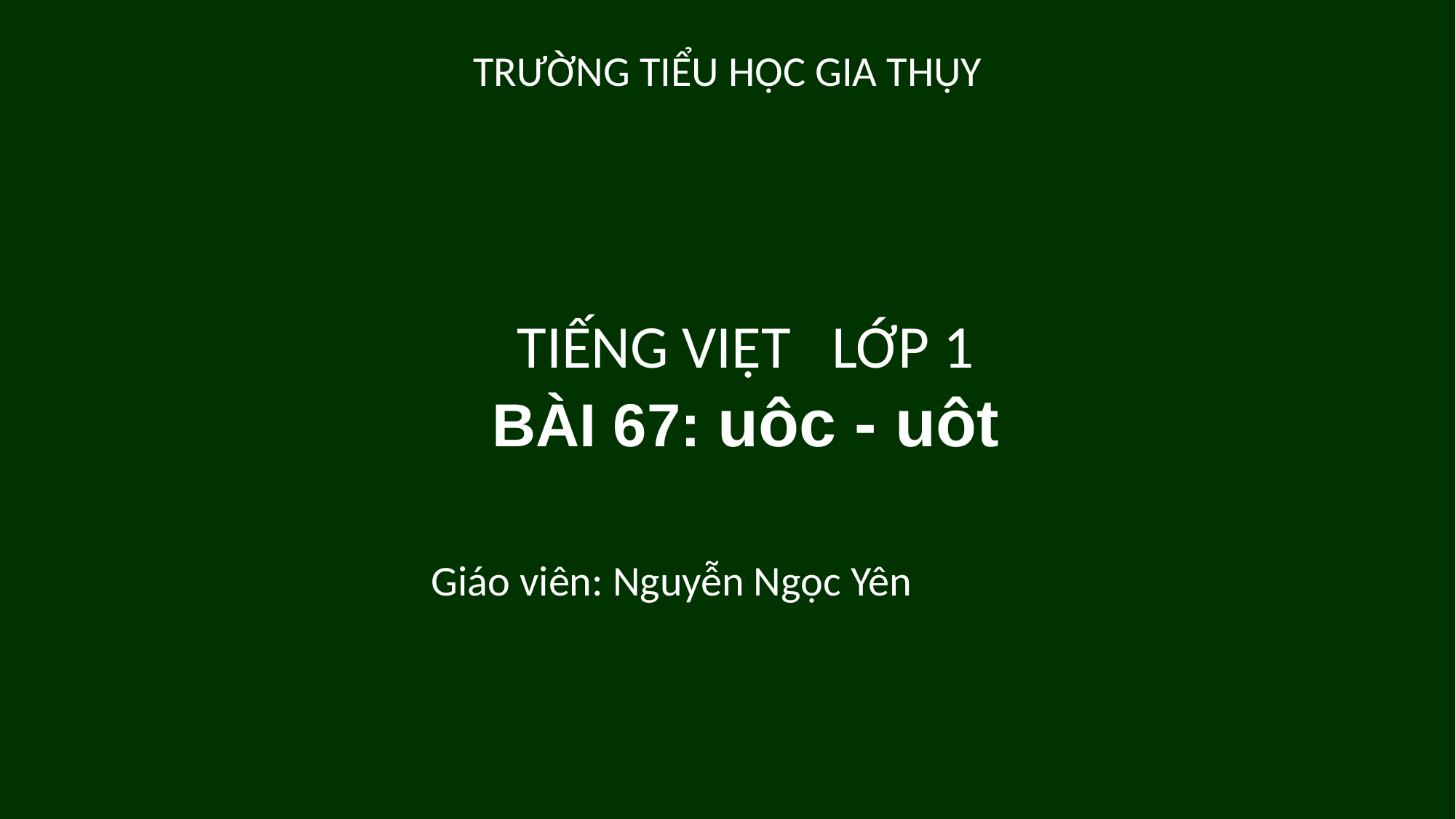

TRƯỜNG TIỂU HỌC GIA THỤY
TIẾNG VIỆT   LỚP 1
BÀI 67: uôc - uôt
Giáo viên: Nguyễn Ngọc Yên